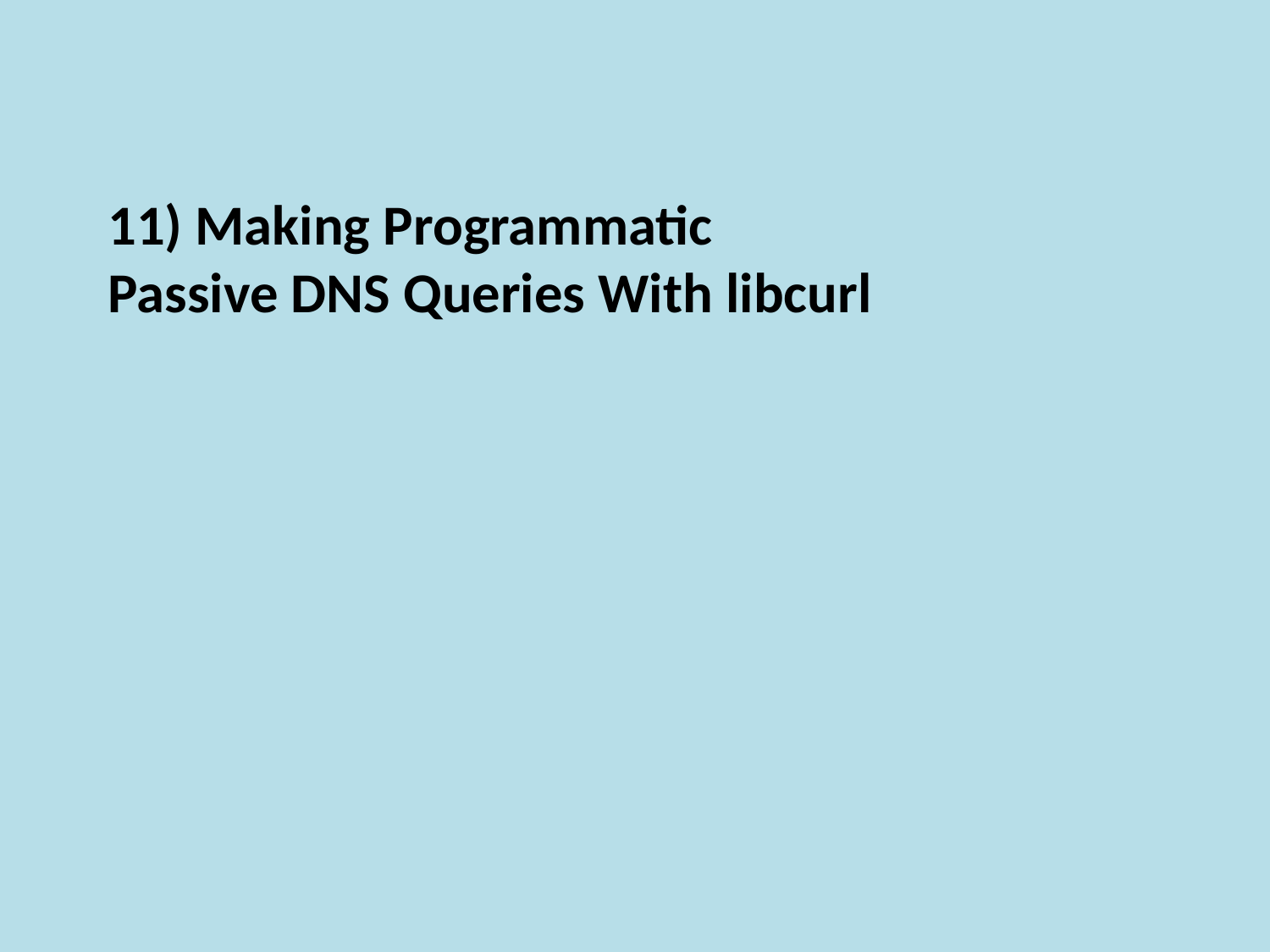

# 11) Making Programmatic Passive DNS Queries With libcurl